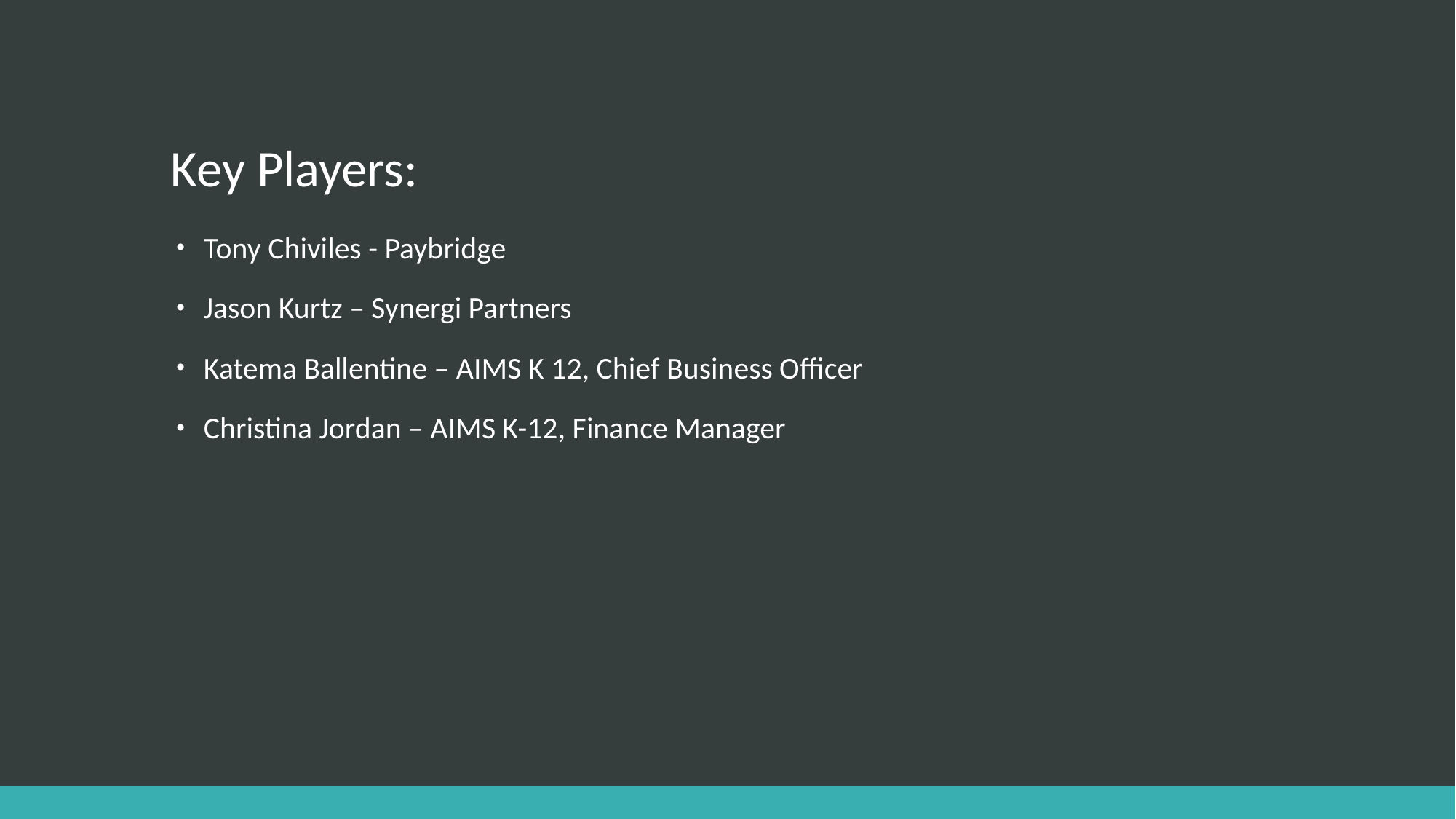

# Key Players:
Tony Chiviles - Paybridge
Jason Kurtz – Synergi Partners
Katema Ballentine – AIMS K 12, Chief Business Officer
Christina Jordan – AIMS K-12, Finance Manager